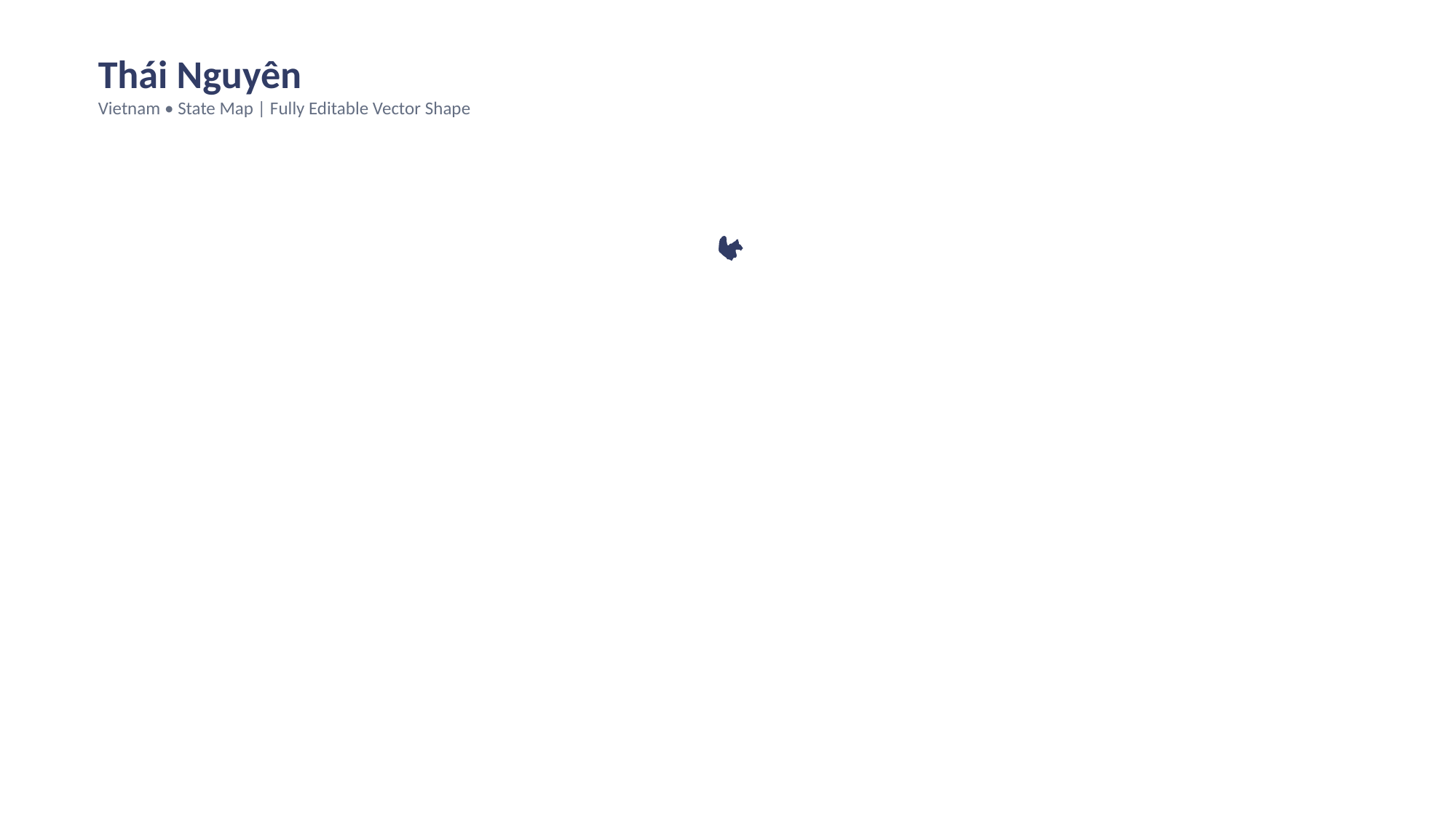

Thái Nguyên
Vietnam • State Map | Fully Editable Vector Shape